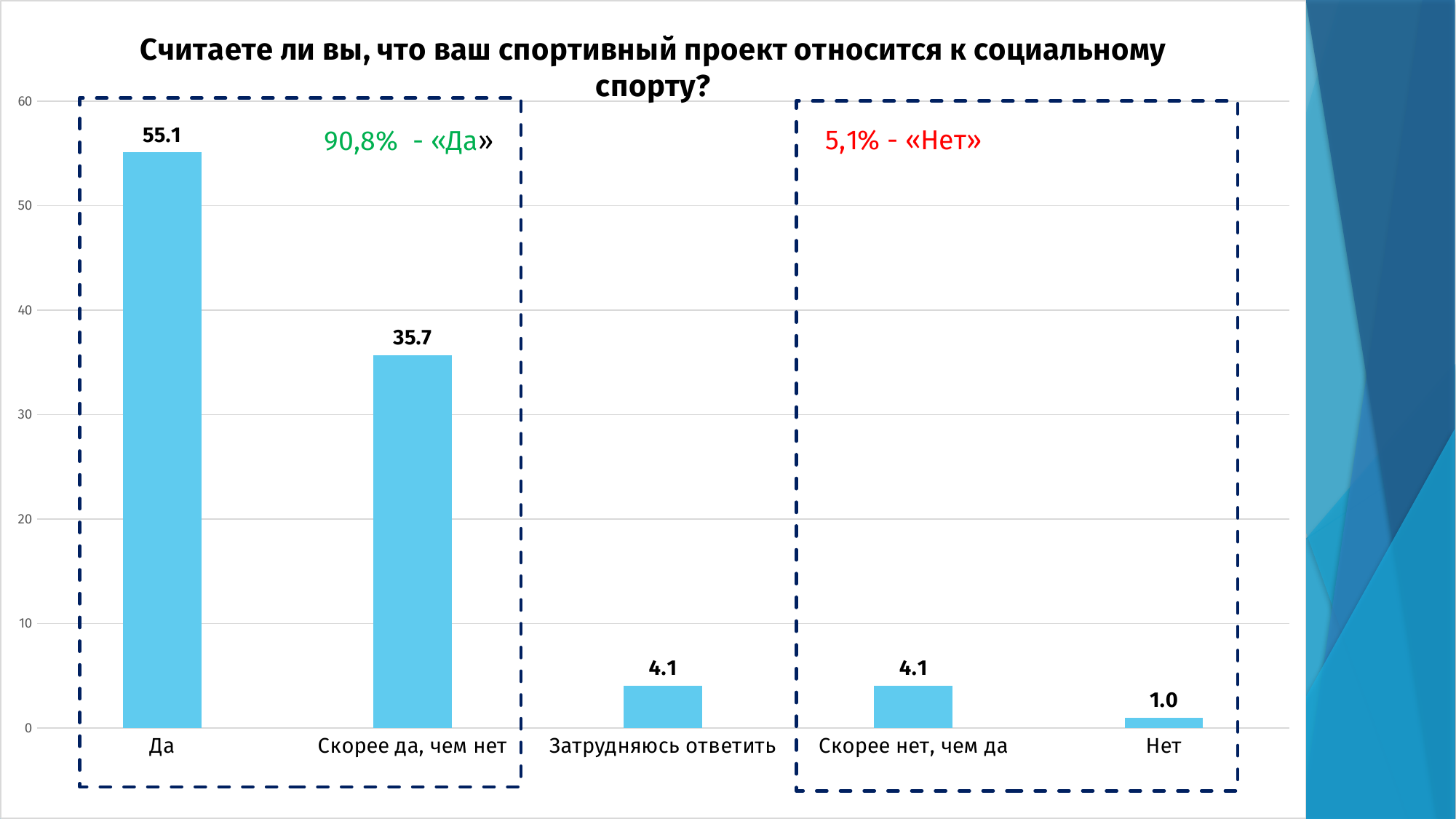

### Chart: Считаете ли вы, что ваш спортивный проект относится к социальному спорту?

| Category |  |
|---|---|
| Да | 55.10204081632653 |
| Скорее да, чем нет | 35.714285714285715 |
| Затрудняюсь ответить | 4.081632653061229 |
| Скорее нет, чем да | 4.081632653061229 |
| Нет | 1.0204081632653061 |
90,8%  - «Да»